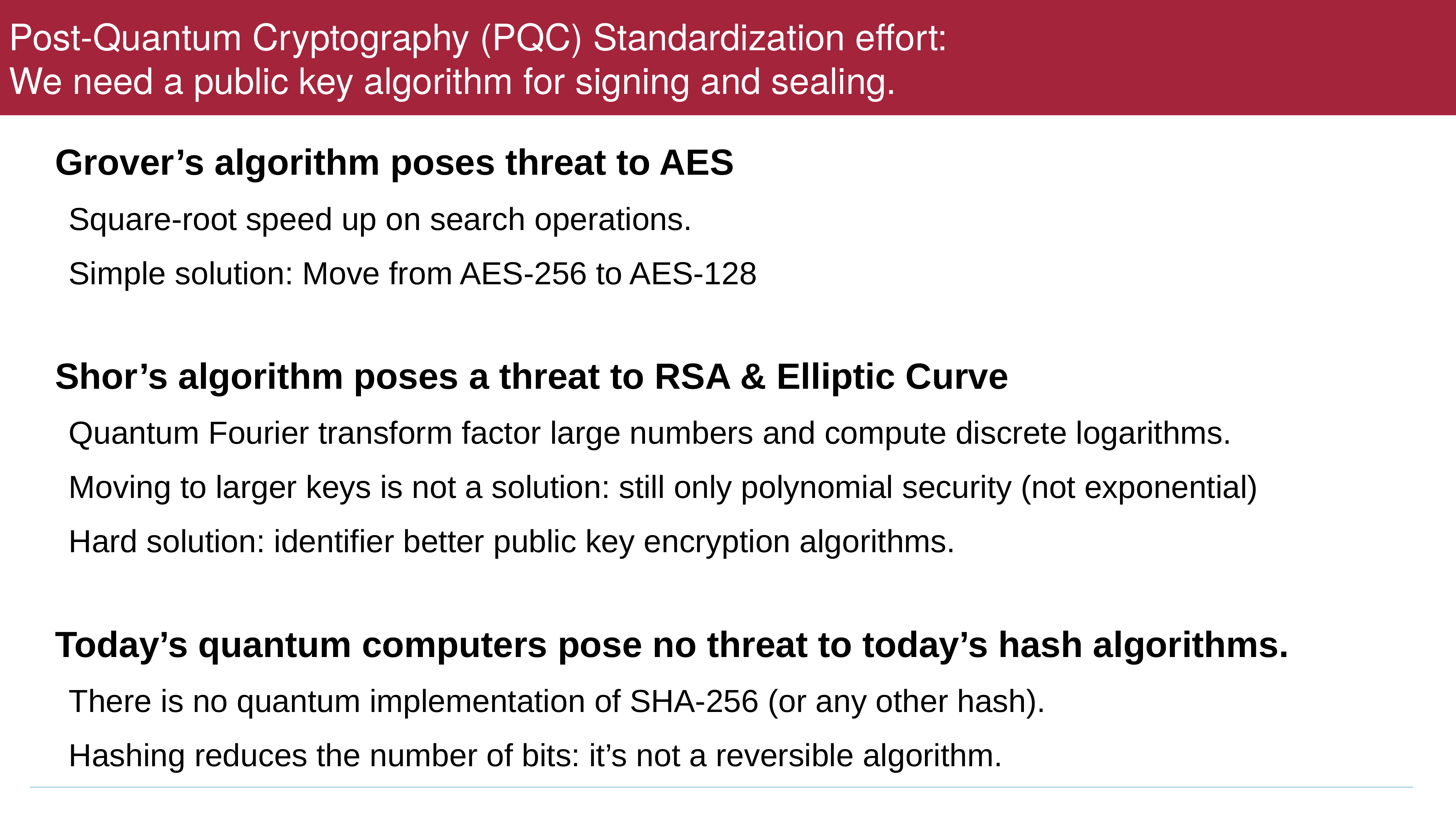

# Post-Quantum Cryptography (PQC) Standardization effort:
We need a public key algorithm for signing and sealing.
Grover’s algorithm poses threat to AES
Square-root speed up on search operations.
Simple solution: Move from AES-256 to AES-128

Shor’s algorithm poses a threat to RSA & Elliptic Curve
Quantum Fourier transform factor large numbers and compute discrete logarithms.
Moving to larger keys is not a solution: still only polynomial security (not exponential)
Hard solution: identifier better public key encryption algorithms.

Today’s quantum computers pose no threat to today’s hash algorithms.
There is no quantum implementation of SHA-256 (or any other hash).
Hashing reduces the number of bits: it’s not a reversible algorithm.

74